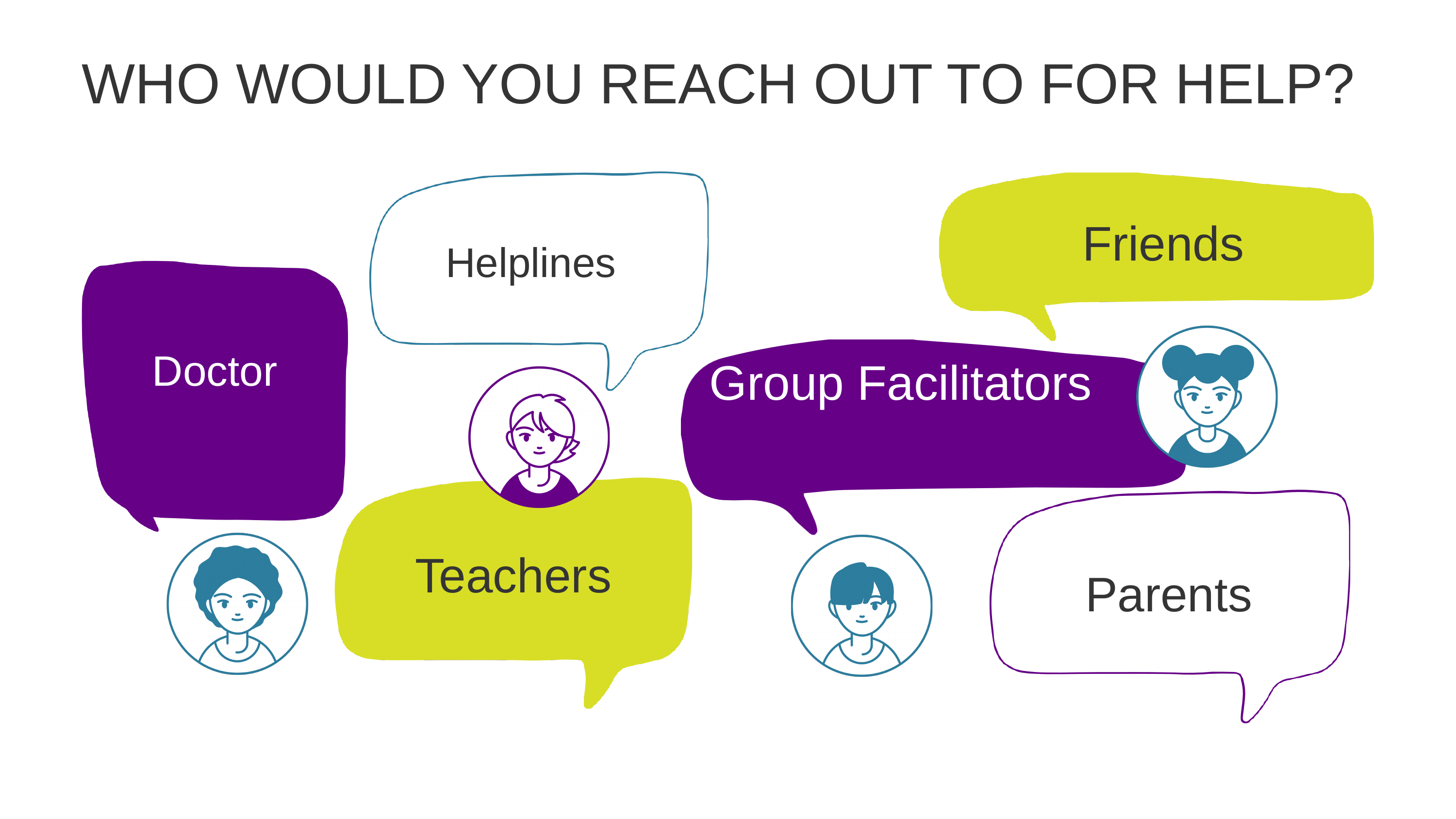

WHO WOULD YOU REACH OUT TO FOR HELP?

Friends
Helplines

Doctor

Group Facilitators

Teachers

Parents